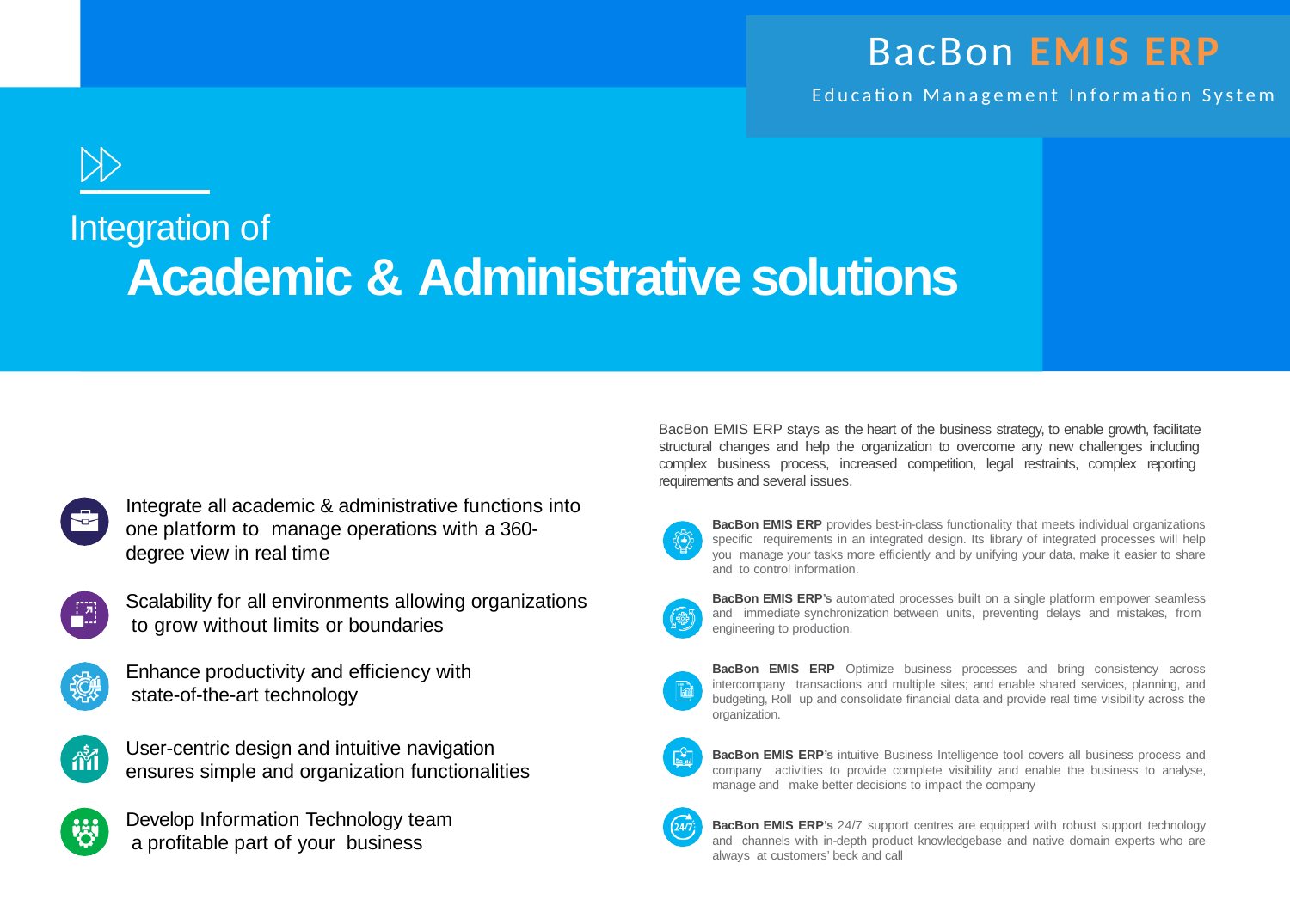

BacBon EMIS ERP
Education Management Information System

# Integration of
Academic & Administrative solutions
BacBon EMIS ERP stays as the heart of the business strategy, to enable growth, facilitate  structural changes and help the organization to overcome any new challenges including  complex business process, increased competition, legal restraints, complex reporting  requirements and several issues.

BacBon EMIS ERP provides best-in-class functionality that meets individual organizations specific  requirements in an integrated design. Its library of integrated processes will help you  manage your tasks more efficiently and by unifying your data, make it easier to share and  to control information.

BacBon EMIS ERP’s automated processes built on a single platform empower seamless and  immediate synchronization between units,  preventing  delays  and  mistakes,  from  engineering to production.

BacBon EMIS ERP Optimize business processes and bring consistency across intercompany  transactions and multiple sites; and enable shared services, planning, and budgeting, Roll  up and consolidate financial data and provide real time visibility across the organization.

BacBon EMIS ERP’s intuitive Business Intelligence tool covers all business process and company  activities to provide complete visibility and enable the business to analyse, manage and  make better decisions to impact the company

BacBon EMIS ERP’s 24/7 support centres are equipped with robust support technology and  channels with in-depth product knowledgebase and native domain experts who are always  at customers’ beck and call

Integrate all academic & administrative functions into one platform to  manage operations with a 360-degree view in real time

Scalability for all environments allowing organizations  to grow without limits or boundaries

Enhance productivity and efficiency with  state-of-the-art technology

User-centric design and intuitive navigation  ensures simple and organization functionalities

Develop Information Technology team  a profitable part of your  business